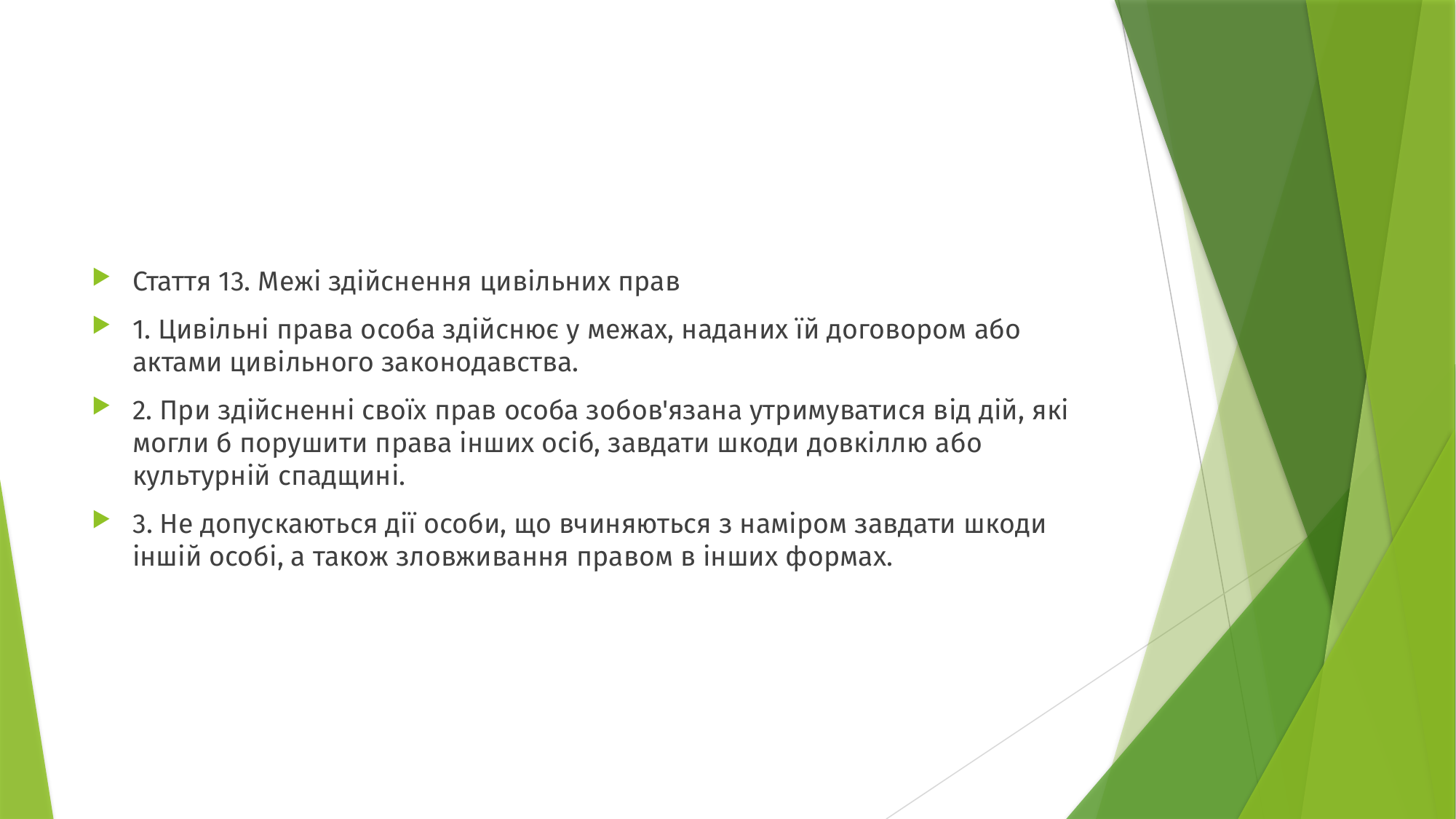

#
Стаття 13. Межі здійснення цивільних прав
1. Цивільні права особа здійснює у межах, наданих їй договором або актами цивільного законодавства.
2. При здійсненні своїх прав особа зобов'язана утримуватися від дій, які могли б порушити права інших осіб, завдати шкоди довкіллю або культурній спадщині.
3. Не допускаються дії особи, що вчиняються з наміром завдати шкоди іншій особі, а також зловживання правом в інших формах.